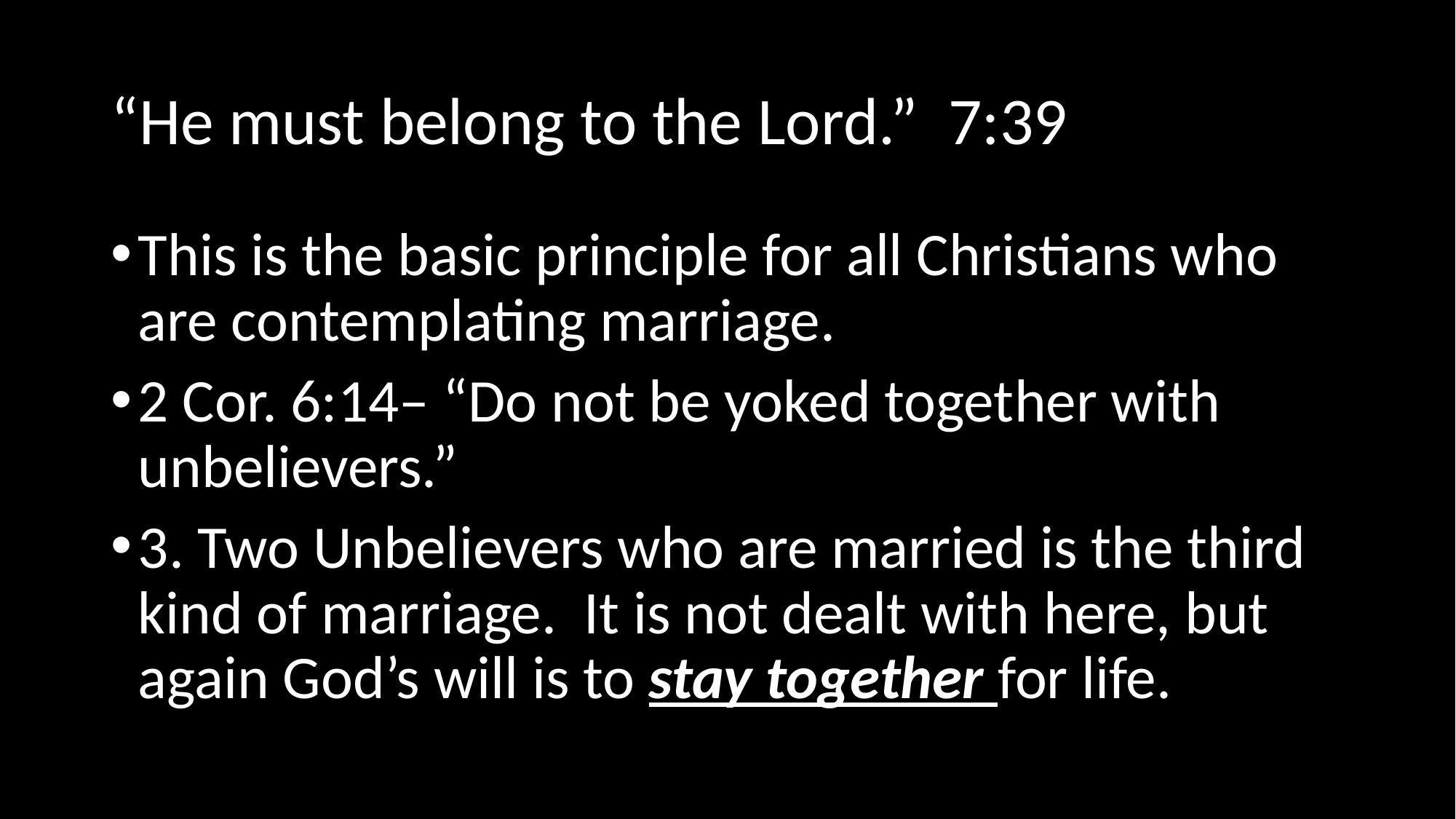

# “He must belong to the Lord.”  7:39
This is the basic principle for all Christians who are contemplating marriage.
2 Cor. 6:14– “Do not be yoked together with unbelievers.”
3. Two Unbelievers who are married is the third kind of marriage.  It is not dealt with here, but again God’s will is to stay together for life.